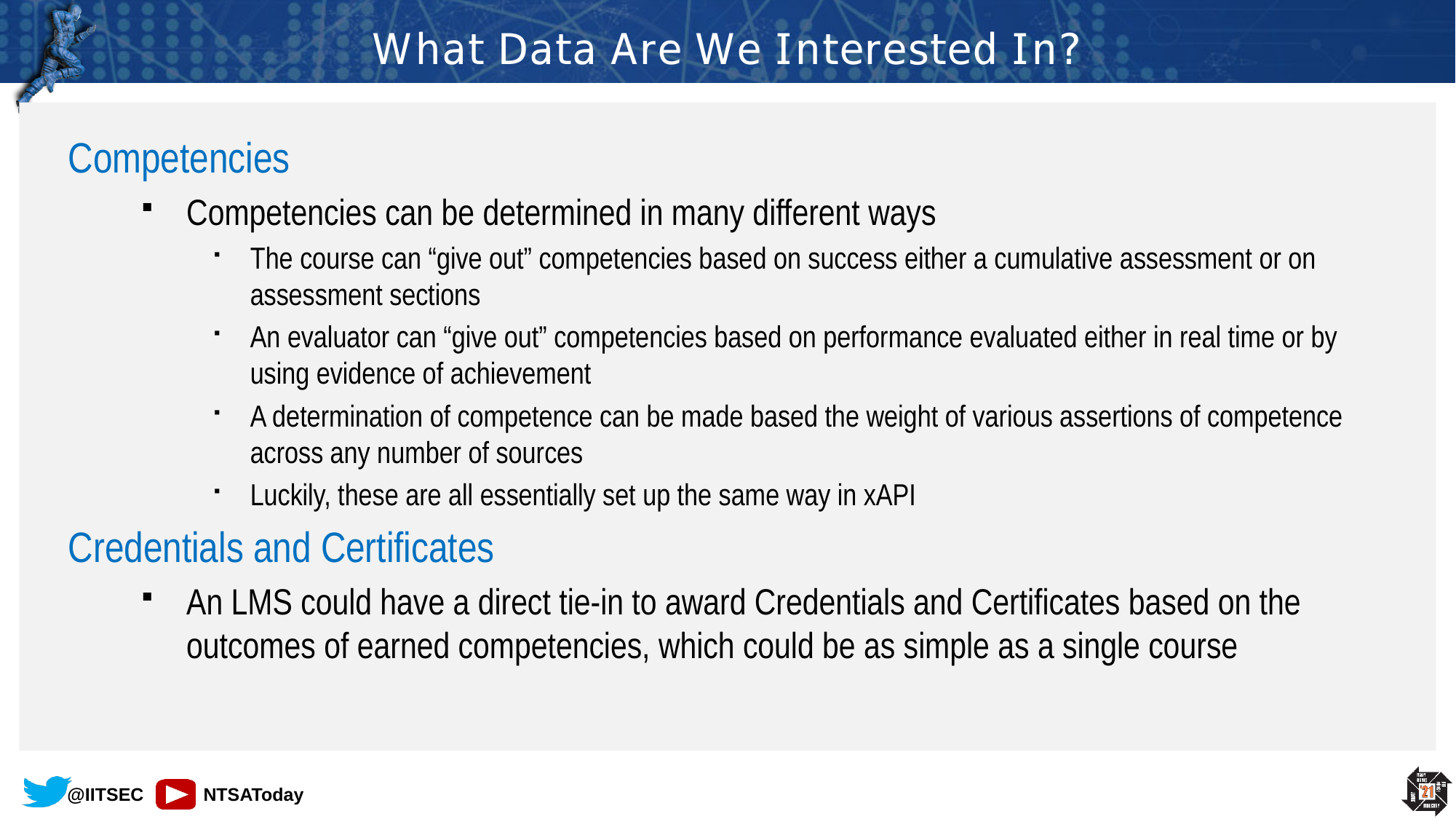

# What Data Are We Interested In?

Competencies
Competencies can be determined in many different ways
The course can “give out” competencies based on success either a cumulative assessment or on assessment sections
An evaluator can “give out” competencies based on performance evaluated either in real time or by using evidence of achievement
A determination of competence can be made based the weight of various assertions of competence across any number of sources
Luckily, these are all essentially set up the same way in xAPI
Credentials and Certificates
An LMS could have a direct tie-in to award Credentials and Certificates based on the outcomes of earned competencies, which could be as simple as a single course